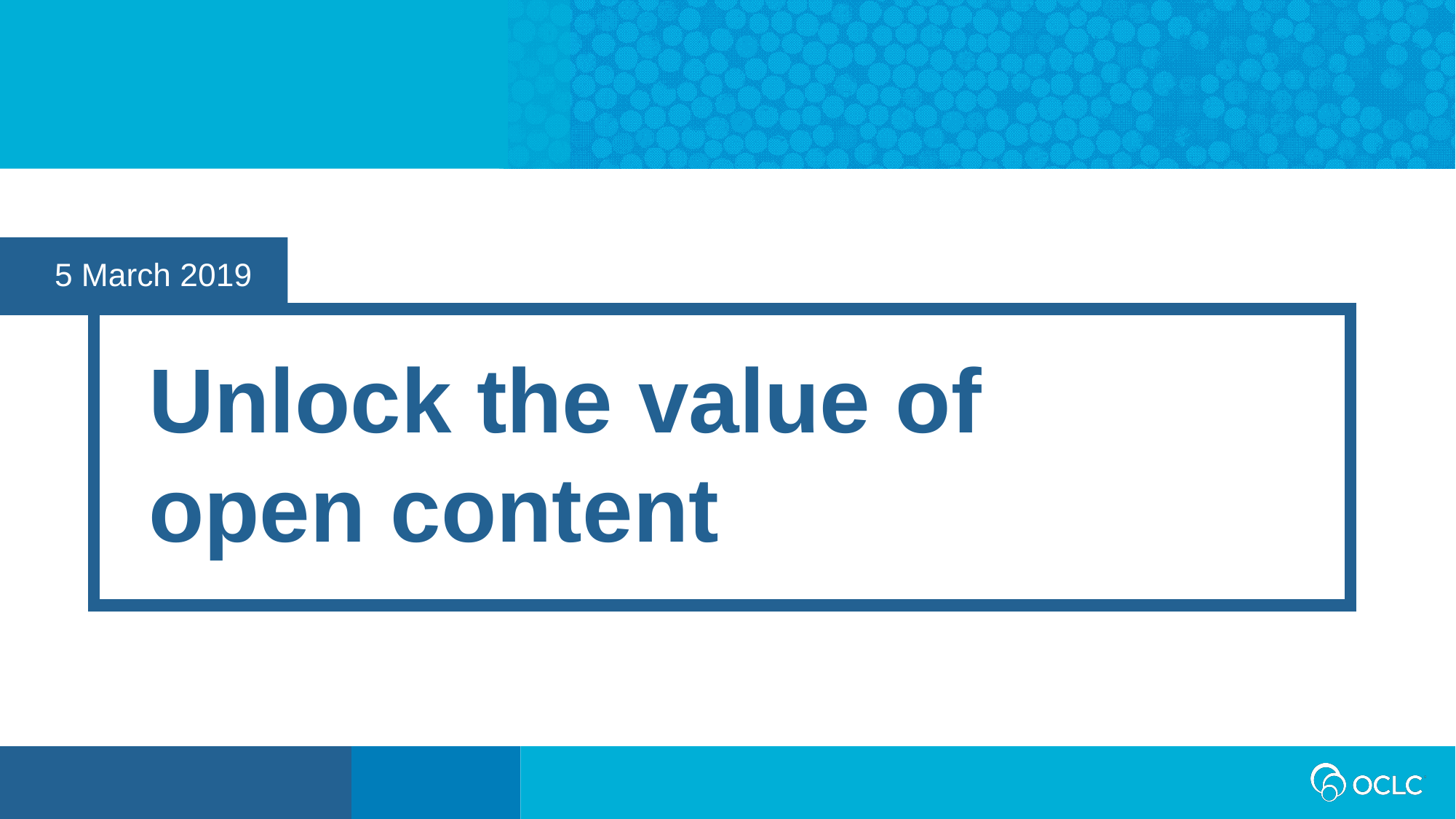

5 March 2019
Unlock the value of
open content